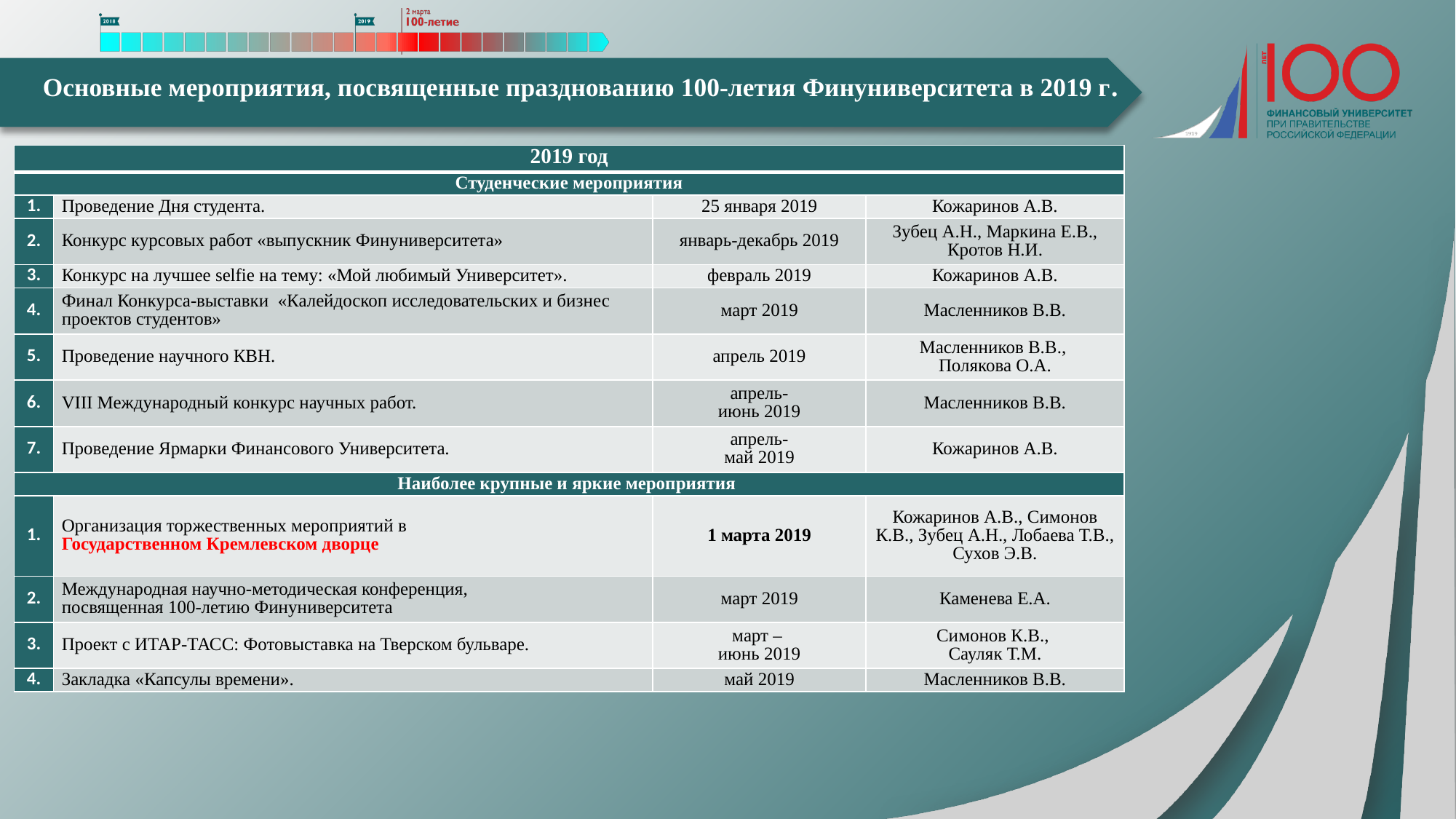

# Основные мероприятия, посвященные празднованию 100-летия Финуниверситета в 2019 г.
| 2019 год |  |  |  |
| --- | --- | --- | --- |
| Студенческие мероприятия |  |  |  |
| 1. | Проведение Дня студента. | 25 января 2019 | Кожаринов А.В. |
| 2. | Конкурс курсовых работ «выпускник Финуниверситета» | январь-декабрь 2019 | Зубец А.Н., Маркина Е.В., Кротов Н.И. |
| 3. | Конкурс на лучшее selfie на тему: «Мой любимый Университет». | февраль 2019 | Кожаринов А.В. |
| 4. | Финал Конкурса-выставки «Калейдоскоп исследовательских и бизнес проектов студентов» | март 2019 | Масленников В.В. |
| 5. | Проведение научного КВН. | апрель 2019 | Масленников В.В., Полякова О.А. |
| 6. | VIII Международный конкурс научных работ. | апрель- июнь 2019 | Масленников В.В. |
| 7. | Проведение Ярмарки Финансового Университета. | апрель- май 2019 | Кожаринов А.В. |
| Наиболее крупные и яркие мероприятия |  |  |  |
| 1. | Организация торжественных мероприятий в Государственном Кремлевском дворце | 1 марта 2019 | Кожаринов А.В., Симонов К.В., Зубец А.Н., Лобаева Т.В., Сухов Э.В. |
| 2. | Международная научно-методическая конференция, посвященная 100-летию Финуниверситета | март 2019 | Каменева Е.А. |
| 3. | Проект с ИТАР-ТАСС: Фотовыставка на Тверском бульваре. | март – июнь 2019 | Симонов К.В., Сауляк Т.М. |
| 4. | Закладка «Капсулы времени». | май 2019 | Масленников В.В. |